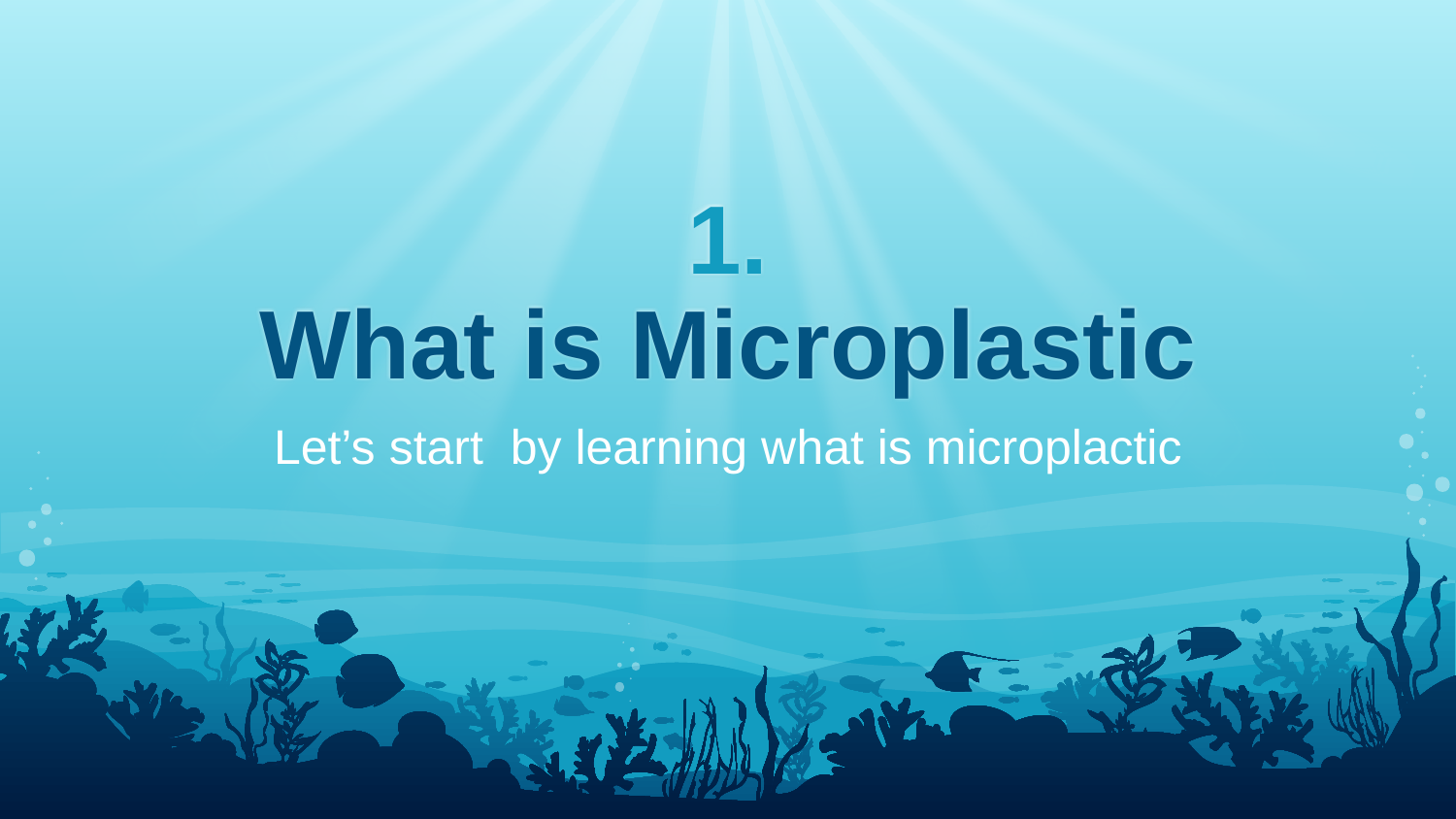

# 1.
What is Microplastic
Let’s start  by learning what is microplactic